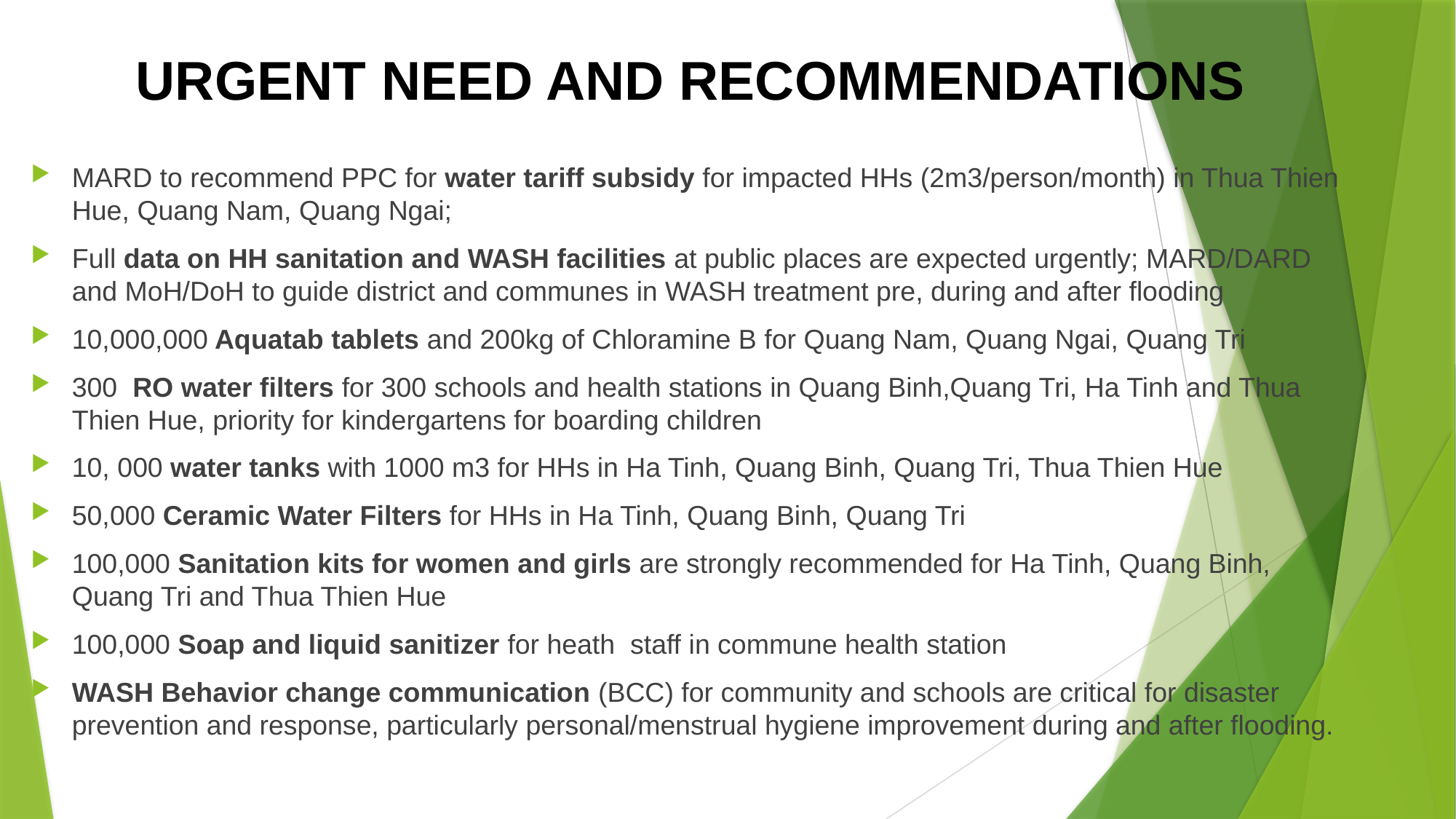

# URGENT NEED AND RECOMMENDATIONS
MARD to recommend PPC for water tariff subsidy for impacted HHs (2m3/person/month) in Thua Thien Hue, Quang Nam, Quang Ngai;
Full data on HH sanitation and WASH facilities at public places are expected urgently; MARD/DARD and MoH/DoH to guide district and communes in WASH treatment pre, during and after flooding
10,000,000 Aquatab tablets and 200kg of Chloramine B for Quang Nam, Quang Ngai, Quang Tri
300  RO water filters for 300 schools and health stations in Quang Binh,Quang Tri, Ha Tinh and Thua Thien Hue, priority for kindergartens for boarding children
10, 000 water tanks with 1000 m3 for HHs in Ha Tinh, Quang Binh, Quang Tri, Thua Thien Hue
50,000 Ceramic Water Filters for HHs in Ha Tinh, Quang Binh, Quang Tri
100,000 Sanitation kits for women and girls are strongly recommended for Ha Tinh, Quang Binh, Quang Tri and Thua Thien Hue
100,000 Soap and liquid sanitizer for heath  staff in commune health station
WASH Behavior change communication (BCC) for community and schools are critical for disaster prevention and response, particularly personal/menstrual hygiene improvement during and after flooding.